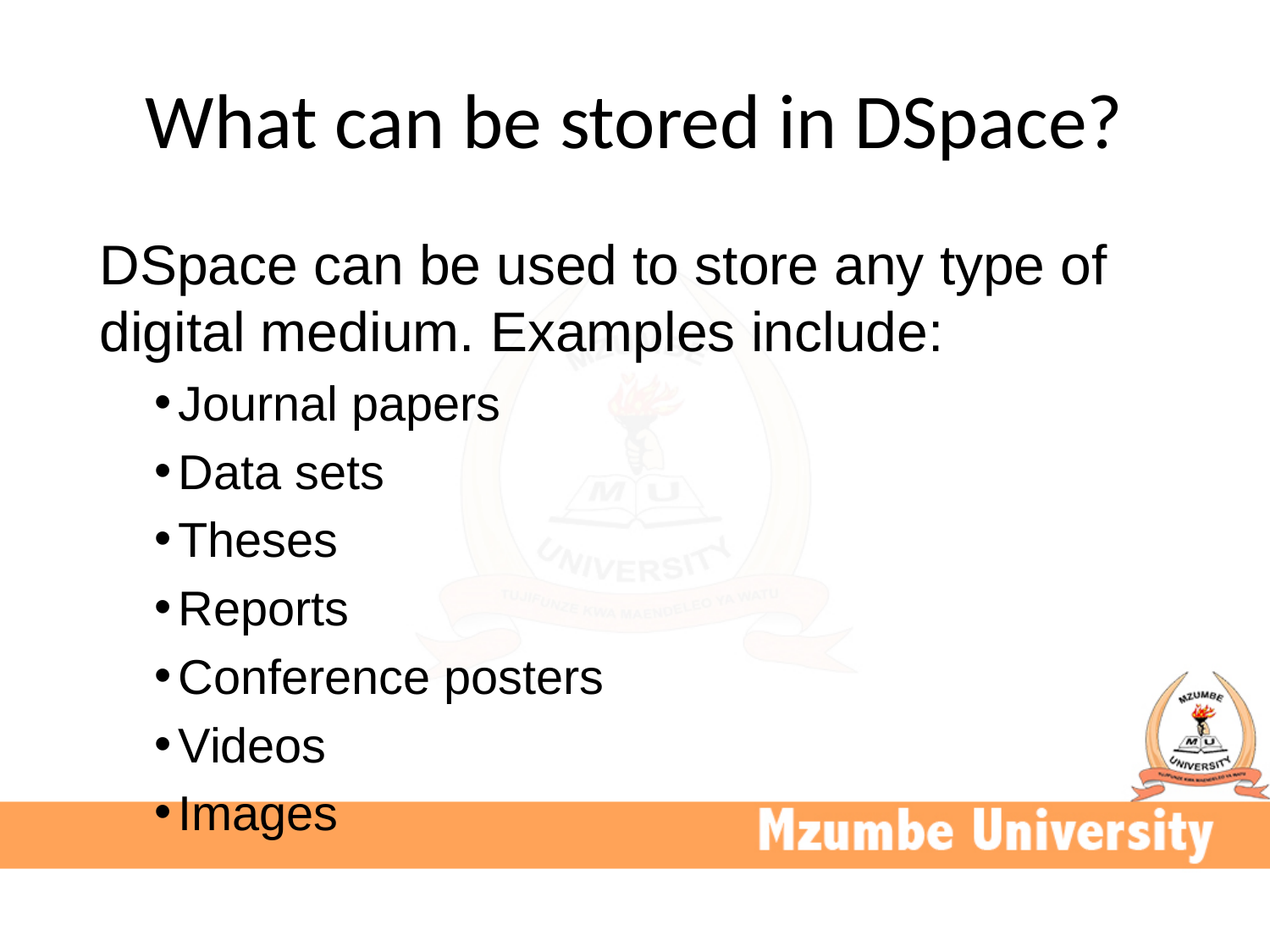

# What can be stored in DSpace?
DSpace can be used to store any type of digital medium. Examples include:
Journal papers
Data sets
Theses
Reports
Conference posters
Videos
Images